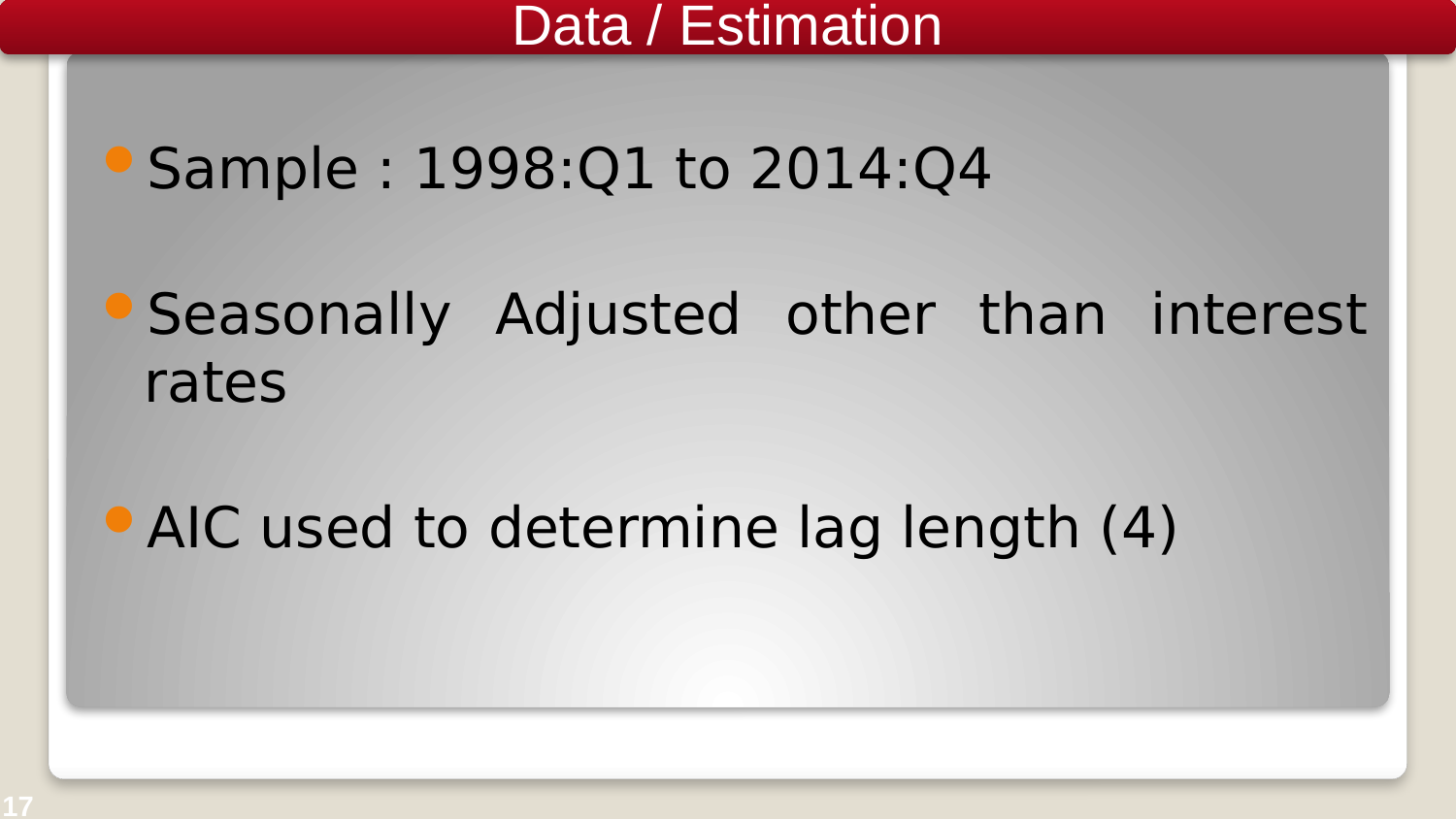

Data / Estimation

Sample : 1998:Q1 to 2014:Q4

Seasonally Adjusted other than interest rates

AIC used to determine lag length (4)

17